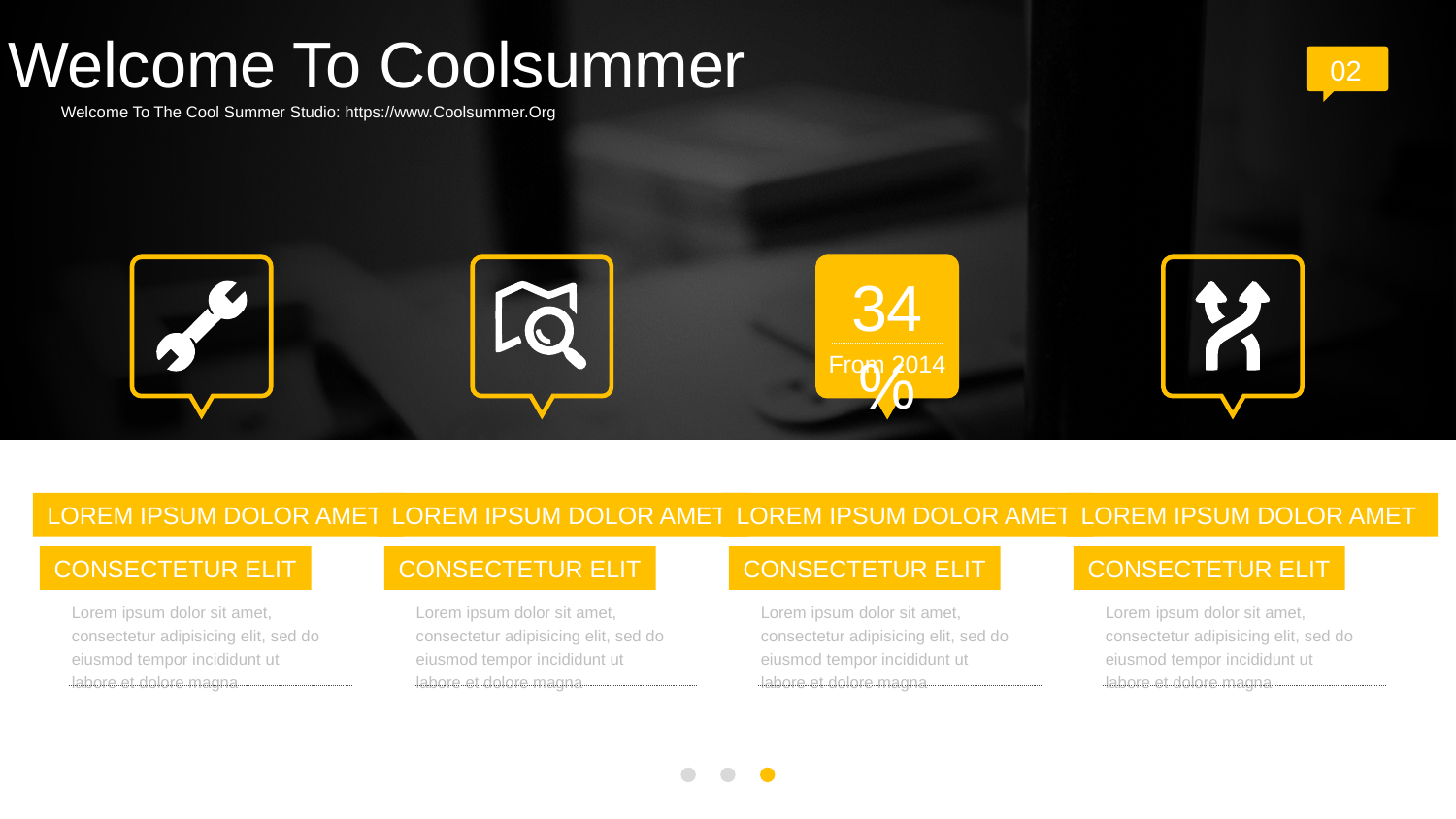

Welcome To Coolsummer
02
Welcome To The Cool Summer Studio: https://www.Coolsummer.Org

34%
From 2014
LOREM IPSUM DOLOR AMET
CONSECTETUR ELIT
Lorem ipsum dolor sit amet, consectetur adipisicing elit, sed do eiusmod tempor incididunt ut labore et dolore magna
LOREM IPSUM DOLOR AMET
CONSECTETUR ELIT
Lorem ipsum dolor sit amet, consectetur adipisicing elit, sed do eiusmod tempor incididunt ut labore et dolore magna
LOREM IPSUM DOLOR AMET
CONSECTETUR ELIT
Lorem ipsum dolor sit amet, consectetur adipisicing elit, sed do eiusmod tempor incididunt ut labore et dolore magna
LOREM IPSUM DOLOR AMET
CONSECTETUR ELIT
Lorem ipsum dolor sit amet, consectetur adipisicing elit, sed do eiusmod tempor incididunt ut labore et dolore magna